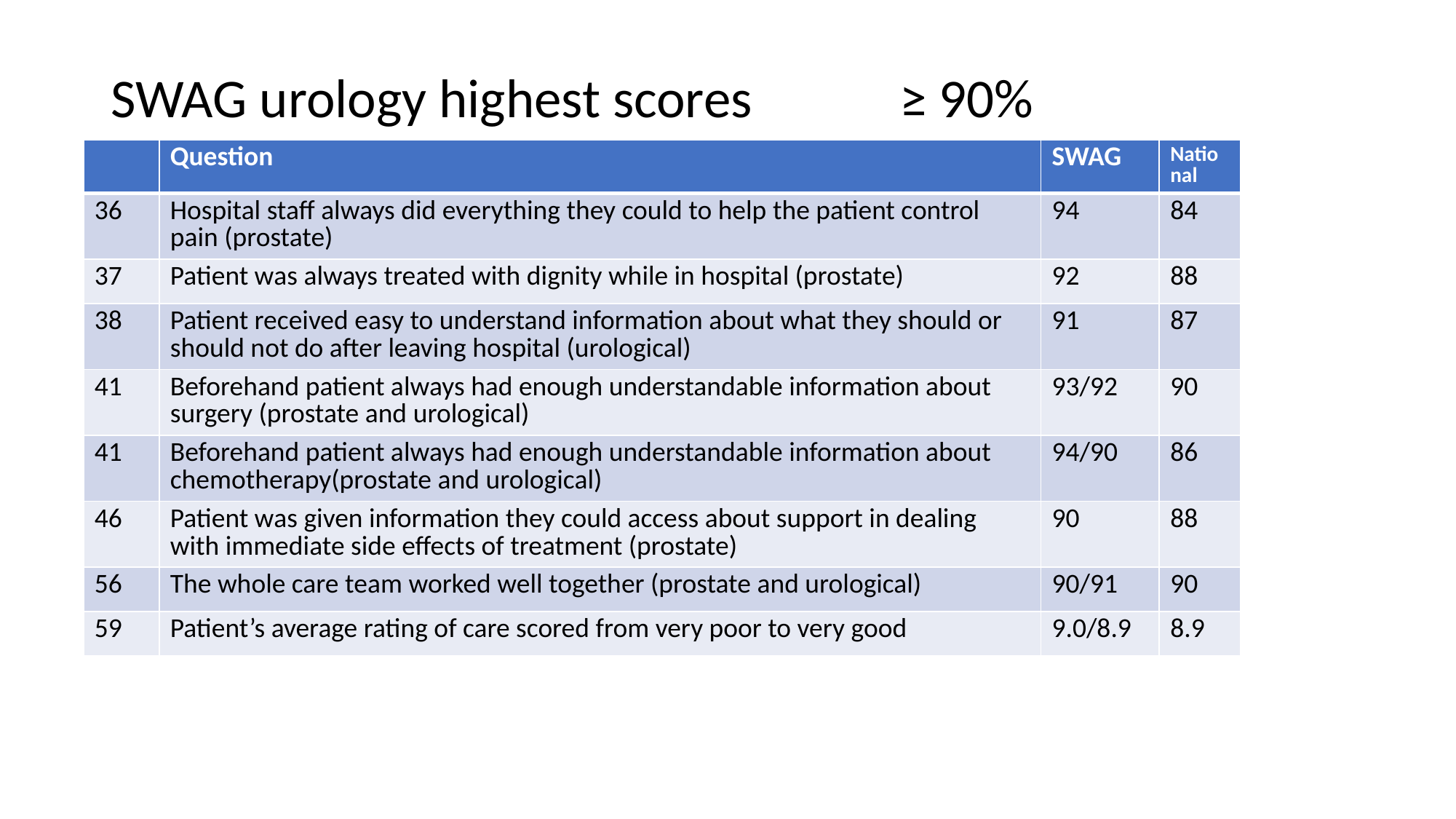

# SWAG urology highest scores  	  ≥ 90%
|  | Question | SWAG | National |
| --- | --- | --- | --- |
| 36 | Hospital staff always did everything they could to help the patient control pain (prostate) | 94 | 84 |
| 37 | Patient was always treated with dignity while in hospital (prostate) | 92 | 88 |
| 38 | Patient received easy to understand information about what they should or should not do after leaving hospital (urological) | 91 | 87 |
| 41 | Beforehand patient always had enough understandable information about surgery (prostate and urological) | 93/92 | 90 |
| 41 | Beforehand patient always had enough understandable information about chemotherapy(prostate and urological) | 94/90 | 86 |
| 46 | Patient was given information they could access about support in dealing with immediate side effects of treatment (prostate) | 90 | 88 |
| 56 | The whole care team worked well together (prostate and urological) | 90/91 | 90 |
| 59 | Patient’s average rating of care scored from very poor to very good | 9.0/8.9 | 8.9 |